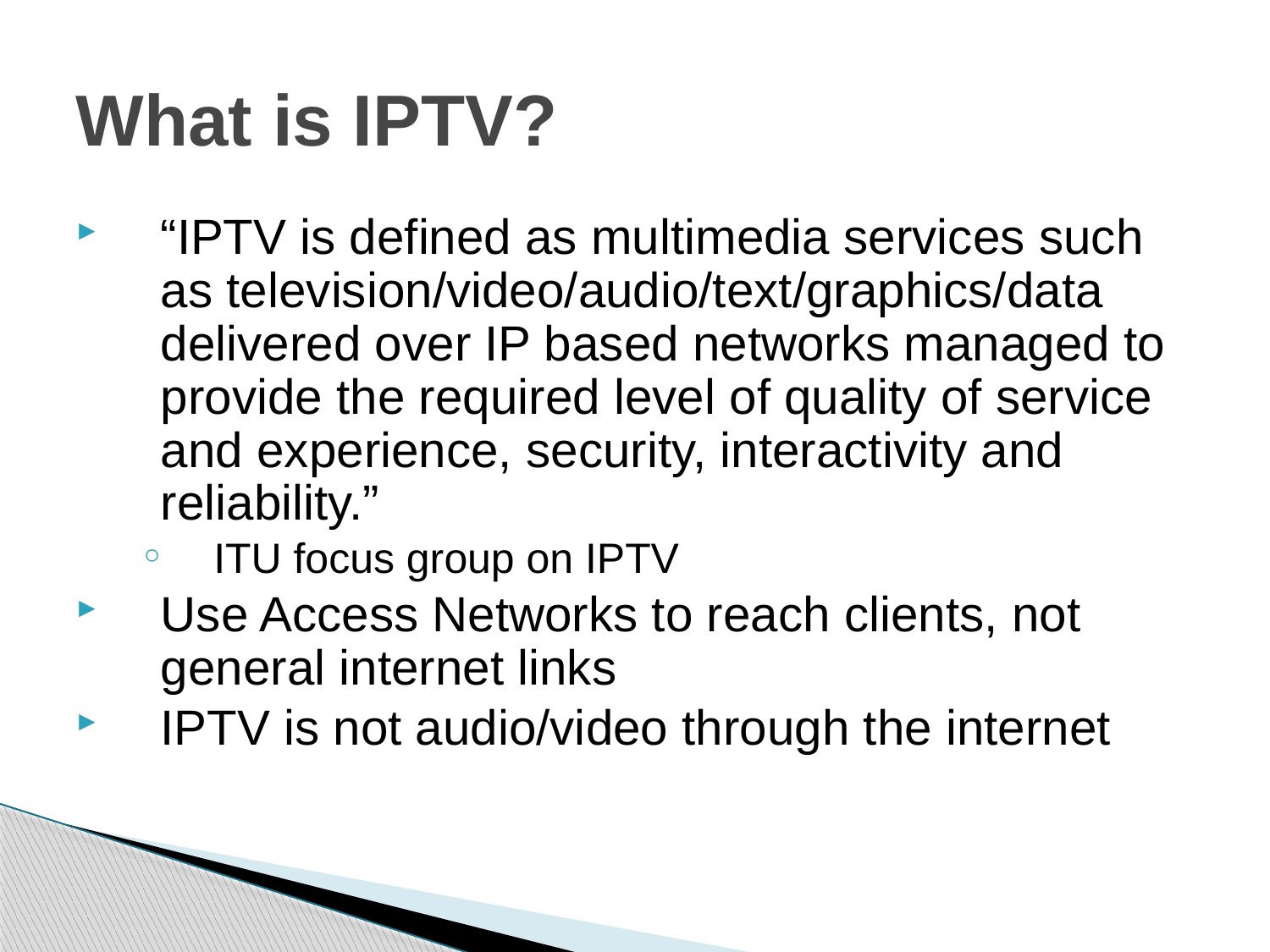

# What is IPTV?
“IPTV is defined as multimedia services such as television/video/audio/text/graphics/data delivered over IP based networks managed to provide the required level of quality of service and experience, security, interactivity and reliability.”
ITU focus group on IPTV
Use Access Networks to reach clients, not general internet links
IPTV is not audio/video through the internet